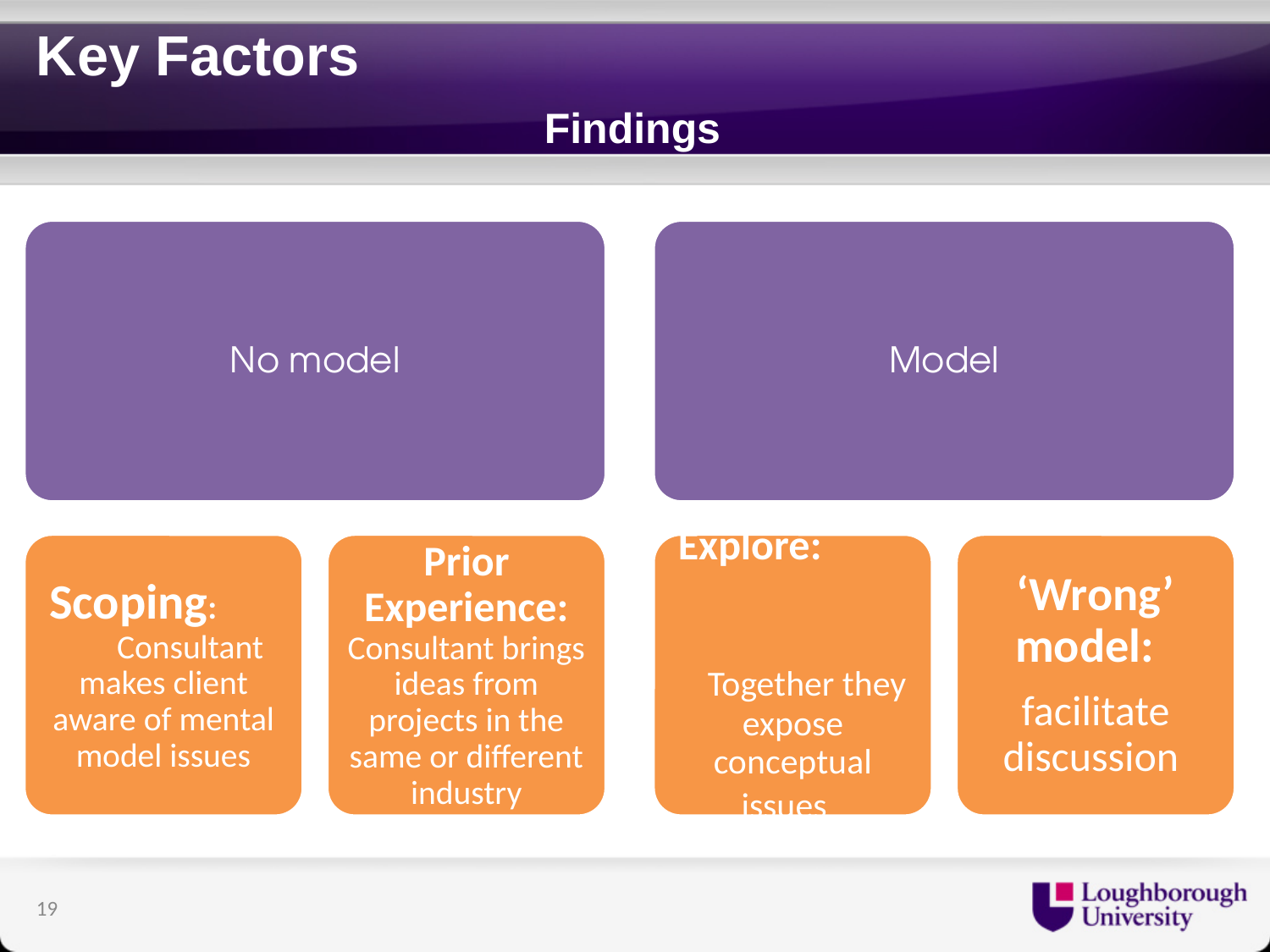

# Key Factors											Findings
No model
Scoping:                Consultant makes client aware of mental model issues
Prior Experience: Consultant brings ideas from projects in the same or different industry
Model
Explore:                                                               Together they expose conceptual issues
‘Wrong’ model:
facilitate discussion
19